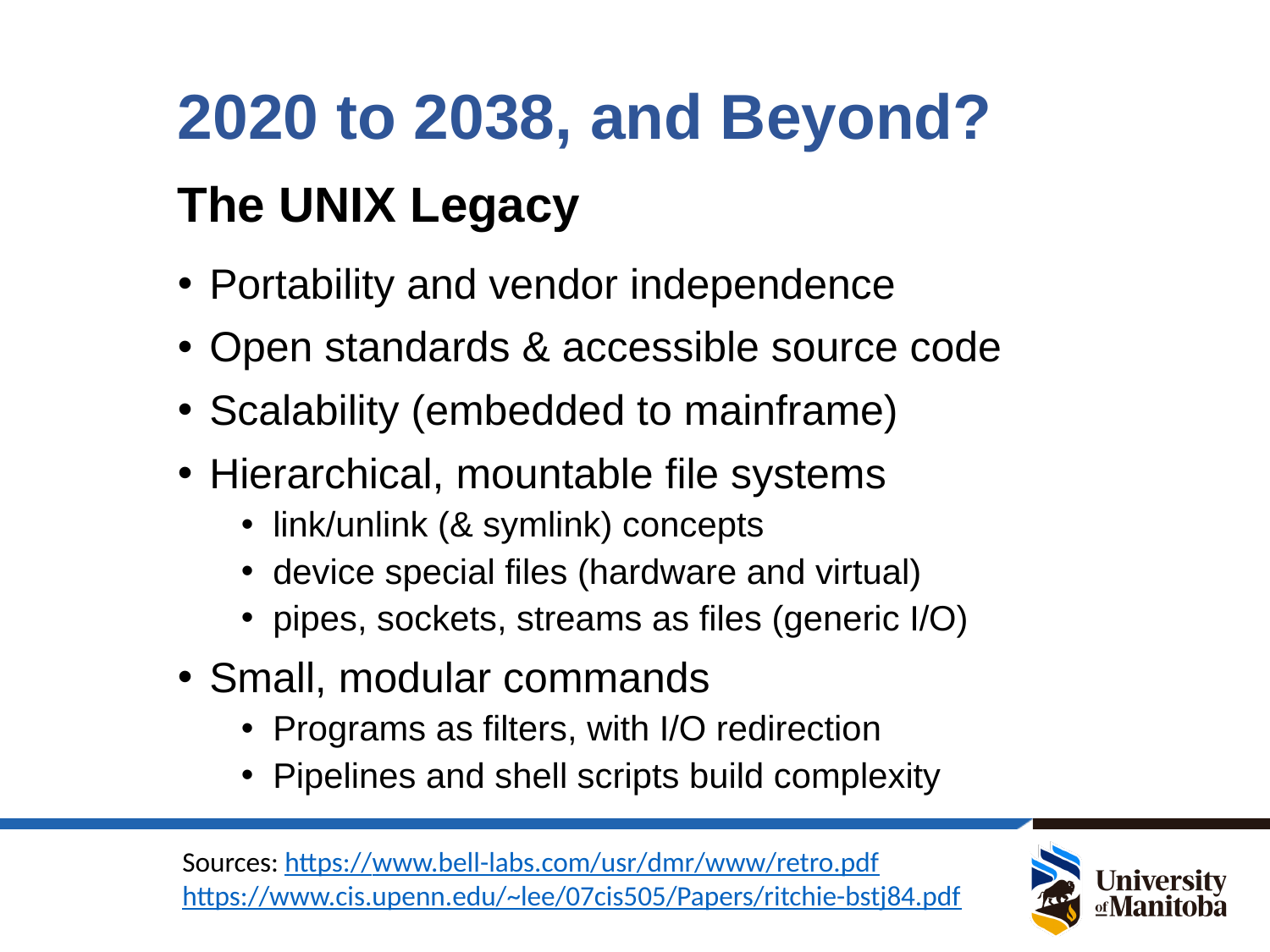

# 2020 to 2038, and Beyond?
The UNIX Legacy
Portability and vendor independence
Open standards & accessible source code
Scalability (embedded to mainframe)
Hierarchical, mountable file systems
link/unlink (& symlink) concepts
device special files (hardware and virtual)
pipes, sockets, streams as files (generic I/O)
Small, modular commands
Programs as filters, with I/O redirection
Pipelines and shell scripts build complexity
Sources: https://www.bell-labs.com/usr/dmr/www/retro.pdf
https://www.cis.upenn.edu/~lee/07cis505/Papers/ritchie-bstj84.pdf